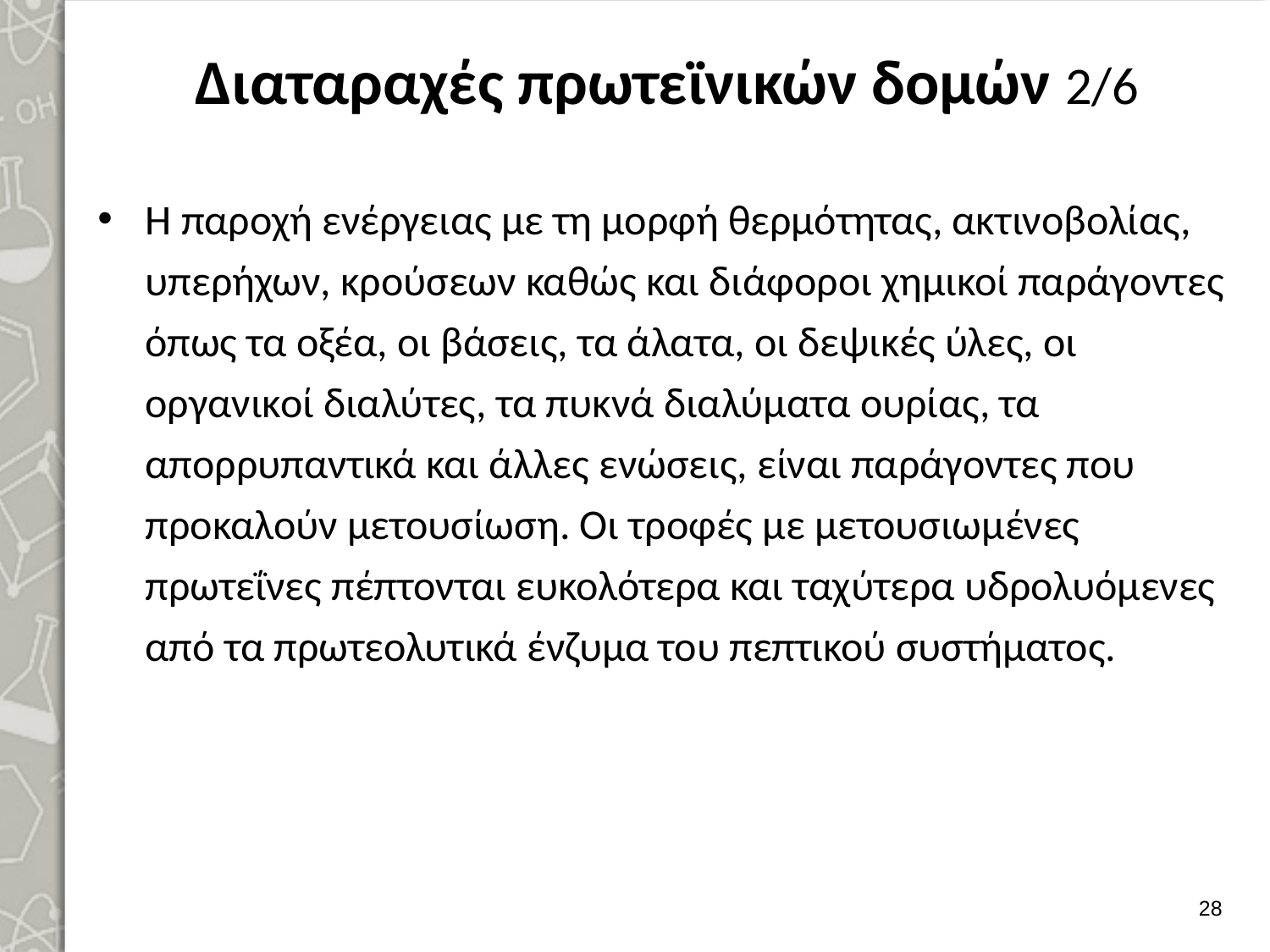

# Διαταραχές πρωτεϊνικών δομών 2/6
Η παροχή ενέργειας με τη μορφή θερμότητας, ακτινοβολίας, υπερήχων, κρούσεων καθώς και διάφοροι χημικοί παράγοντες όπως τα οξέα, οι βάσεις, τα άλατα, οι δεψικές ύλες, οι οργανικοί διαλύτες, τα πυκνά διαλύματα ουρίας, τα απορρυπαντικά και άλλες ενώσεις, είναι παράγοντες που προκαλούν μετουσίωση. Οι τροφές με μετουσιωμένες πρωτεΐνες πέπτονται ευκολότερα και ταχύτερα υδρολυόμενες από τα πρωτεολυτικά ένζυμα του πεπτικού συστήματος.
28